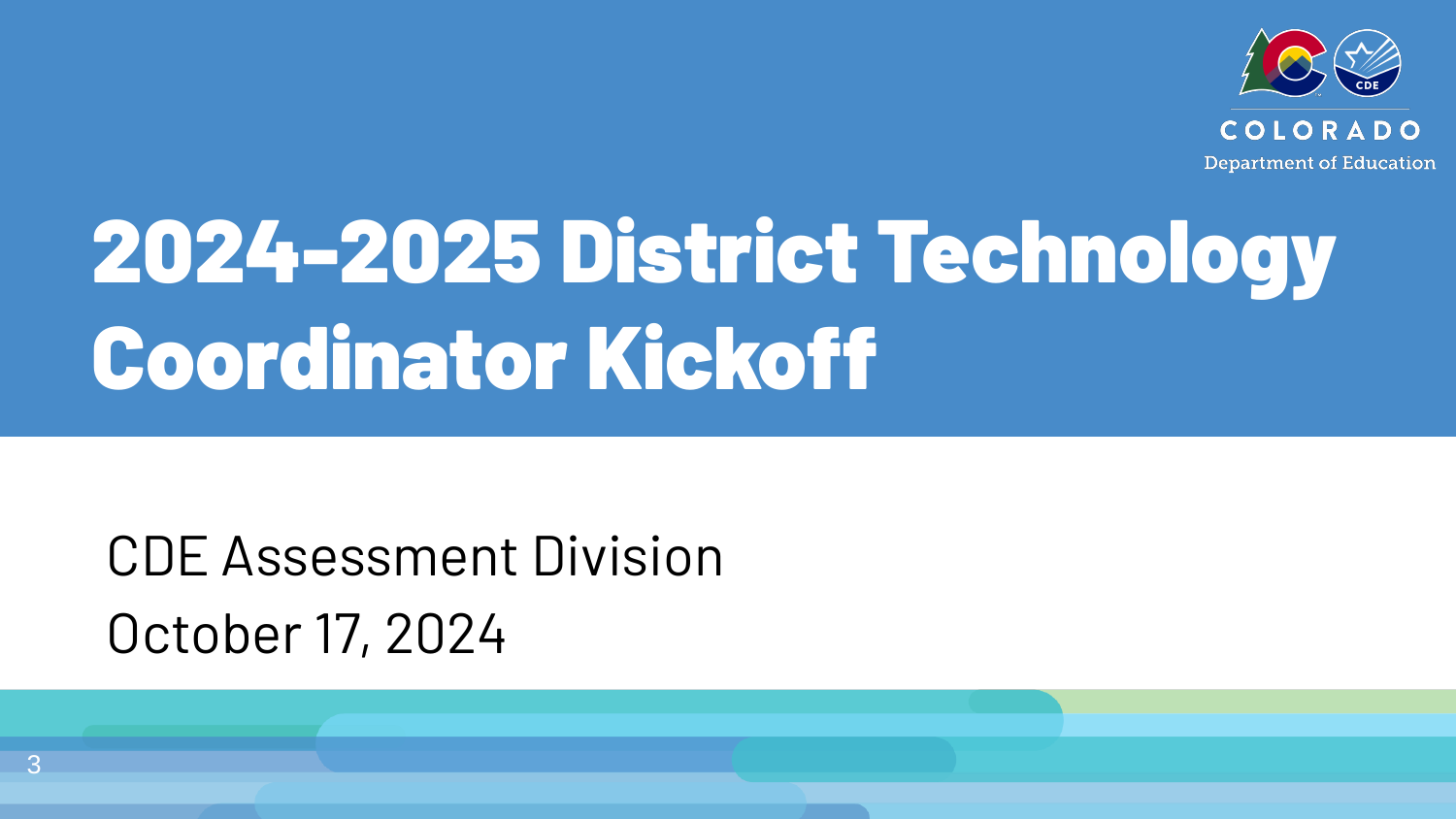

2024-2025 District Technology Coordinator Kickoff
CDE Assessment Division
October 17, 2024